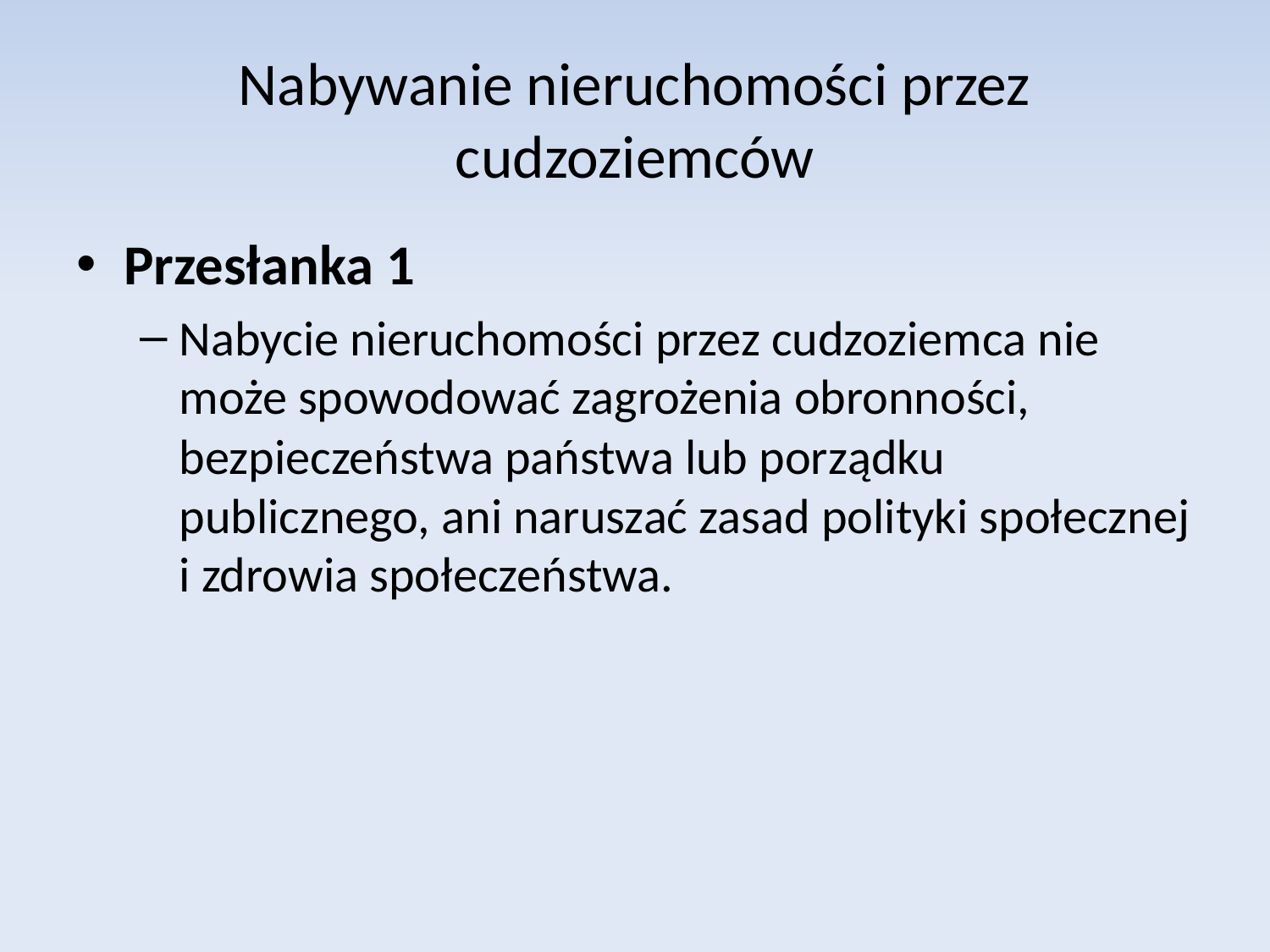

# Nabywanie nieruchomości przez cudzoziemców
Przesłanka 1
Nabycie nieruchomości przez cudzoziemca nie może spowodować zagrożenia obronności, bezpieczeństwa państwa lub porządku publicznego, ani naruszać zasad polityki społecznej i zdrowia społeczeństwa.